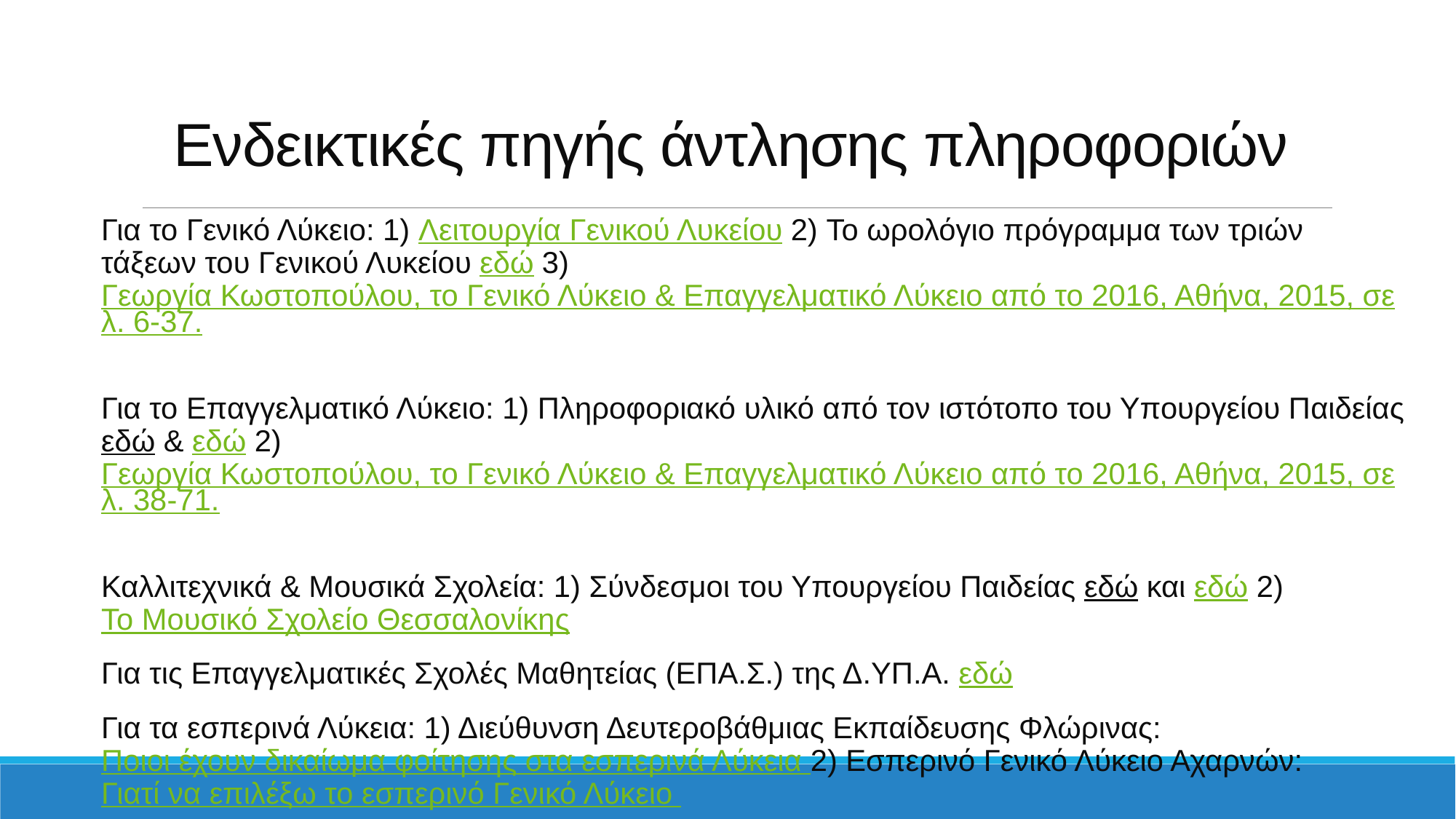

# Ενδεικτικές πηγής άντλησης πληροφοριών
Για το Γενικό Λύκειο: 1) Λειτουργία Γενικού Λυκείου 2) To ωρολόγιο πρόγραμμα των τριών τάξεων του Γενικού Λυκείου εδώ 3) Γεωργία Κωστοπούλου, το Γενικό Λύκειο & Επαγγελματικό Λύκειο από το 2016, Αθήνα, 2015, σελ. 6-37.
Για το Επαγγελματικό Λύκειο: 1) Πληροφοριακό υλικό από τον ιστότοπο του Υπουργείου Παιδείας εδώ & εδώ 2) Γεωργία Κωστοπούλου, το Γενικό Λύκειο & Επαγγελματικό Λύκειο από το 2016, Αθήνα, 2015, σελ. 38-71.
Καλλιτεχνικά & Μουσικά Σχολεία: 1) Σύνδεσμοι του Υπουργείου Παιδείας εδώ και εδώ 2) Το Μουσικό Σχολείο Θεσσαλονίκης
Για τις Επαγγελματικές Σχολές Μαθητείας (ΕΠΑ.Σ.) της Δ.ΥΠ.Α. εδώ
Για τα εσπερινά Λύκεια: 1) Διεύθυνση Δευτεροβάθμιας Εκπαίδευσης Φλώρινας: Ποιοι έχουν δικαίωμα φοίτησης στα εσπερινά Λύκεια 2) Εσπερινό Γενικό Λύκειο Αχαρνών: Γιατί να επιλέξω το εσπερινό Γενικό Λύκειο